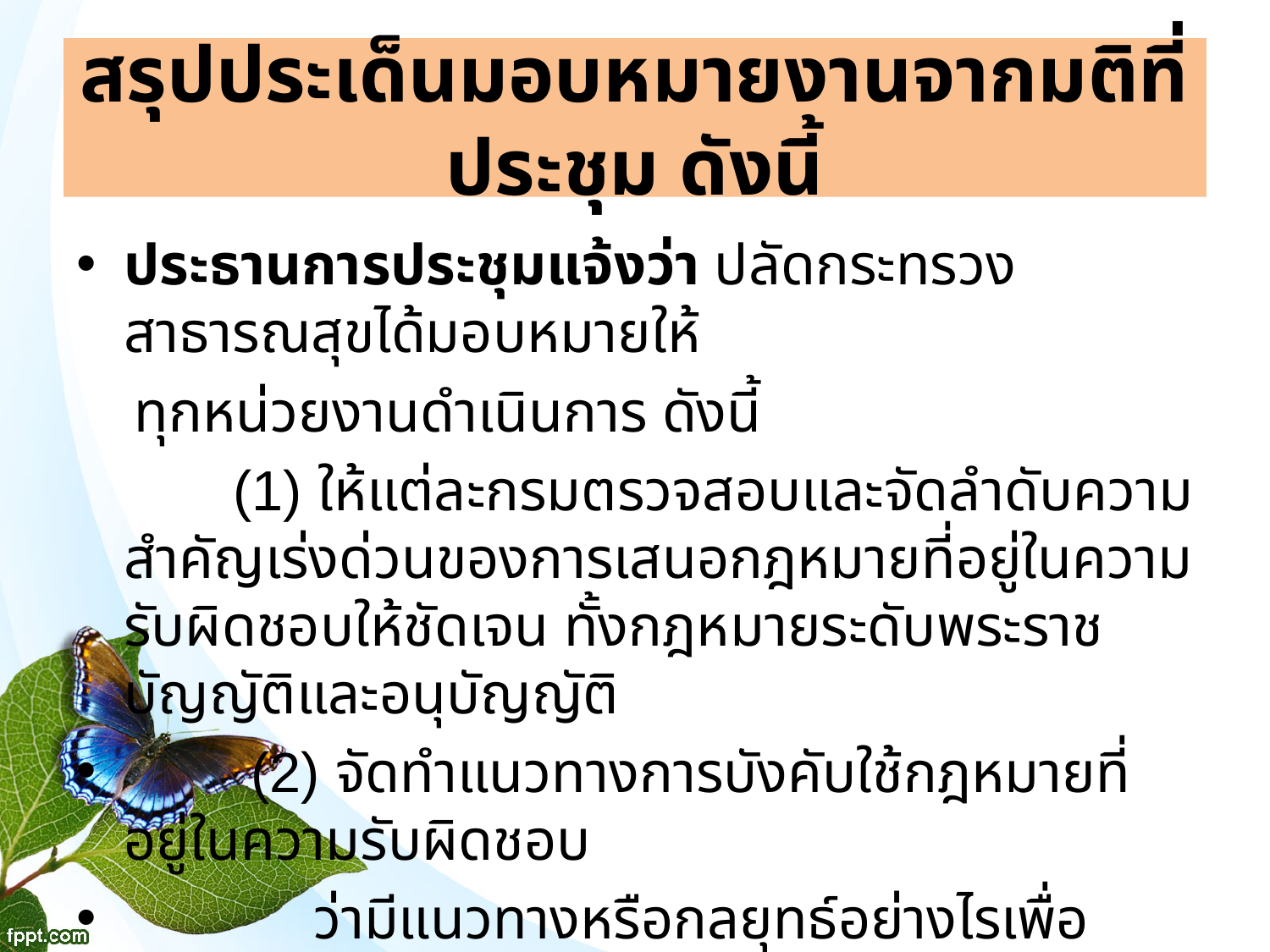

# สรุปประเด็นมอบหมายงานจากมติที่ประชุม ดังนี้
ประธานการประชุมแจ้งว่า ปลัดกระทรวงสาธารณสุขได้มอบหมายให้
    ทุกหน่วยงานดำเนินการ ดังนี้
          (1) ให้แต่ละกรมตรวจสอบและจัดลำดับความสำคัญเร่งด่วนของการเสนอกฎหมายที่อยู่ในความรับผิดชอบให้ชัดเจน ทั้งกฎหมายระดับพระราชบัญญัติและอนุบัญญัติ
	(2) จัดทำแนวทางการบังคับใช้กฎหมายที่อยู่ในความรับผิดชอบ
             ว่ามีแนวทางหรือกลยุทธ์อย่างไรเพื่อให้การดำเนินการ
                บังคับใช้กฎหมายมีประสิทธิภาพ